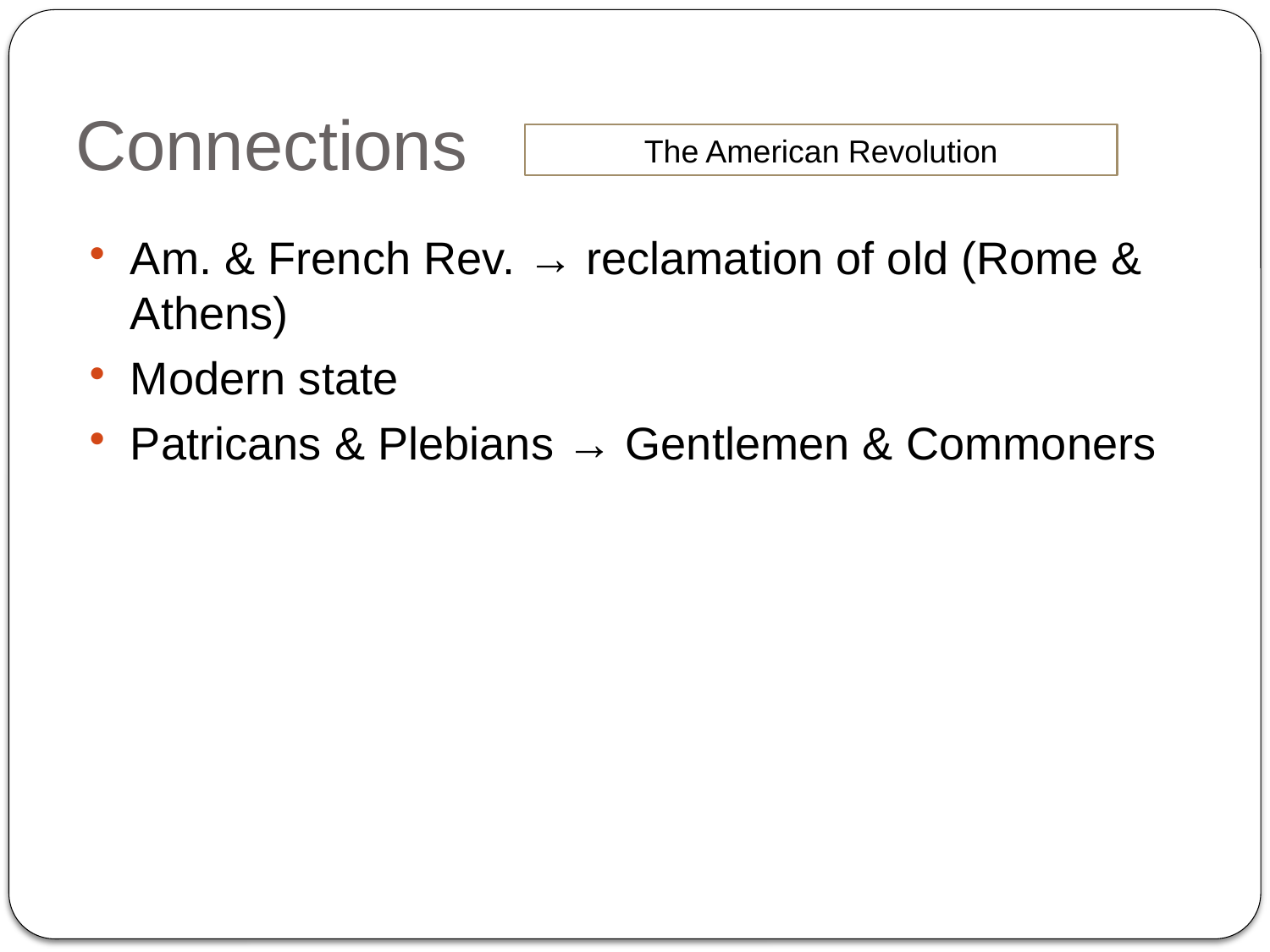

# Connections
The American Revolution
Am. & French Rev. → reclamation of old (Rome & Athens)
Modern state
Patricans & Plebians → Gentlemen & Commoners